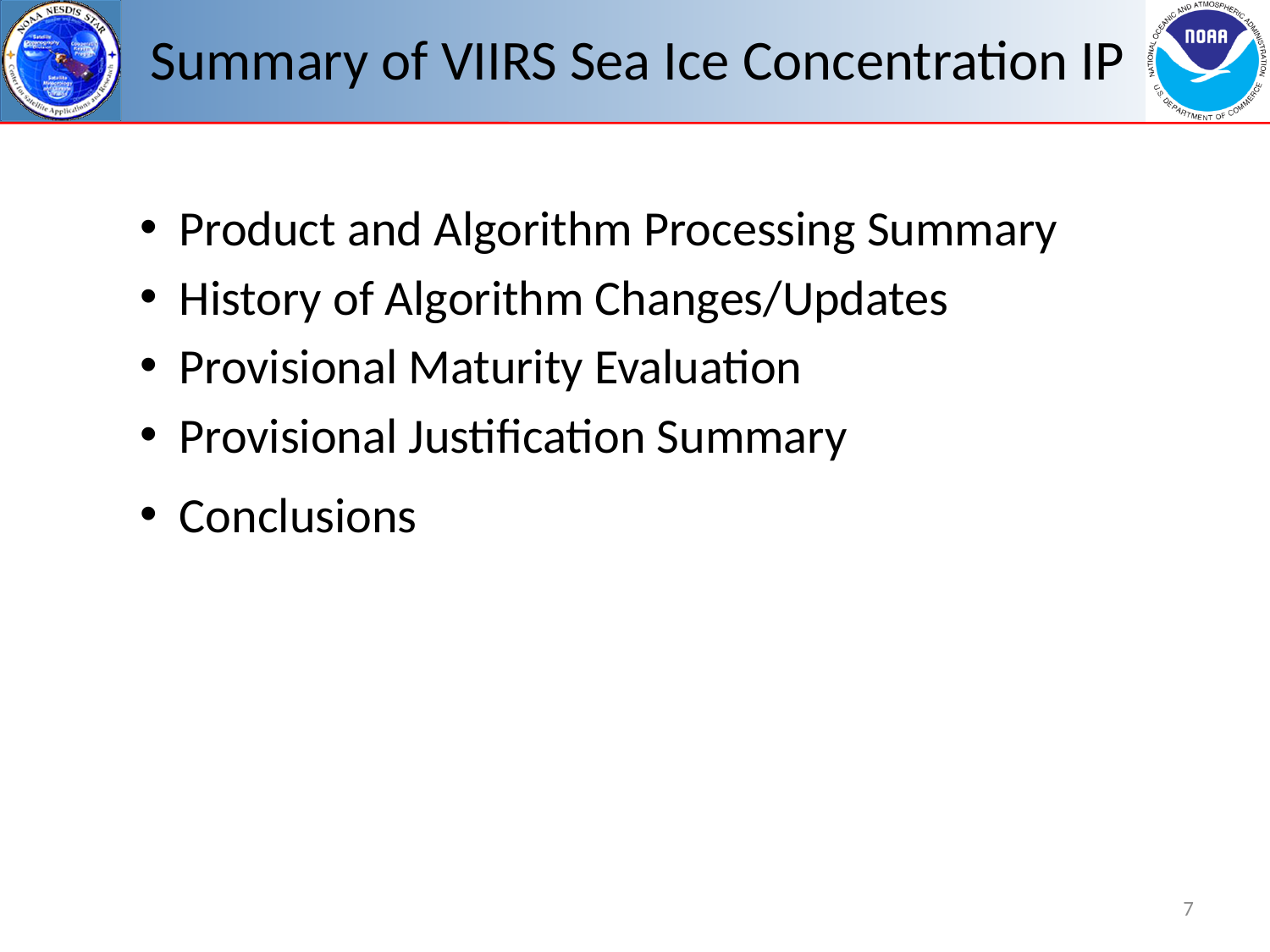

Summary of VIIRS Sea Ice Concentration IP
Product and Algorithm Processing Summary
History of Algorithm Changes/Updates
Provisional Maturity Evaluation
Provisional Justification Summary
Conclusions
7